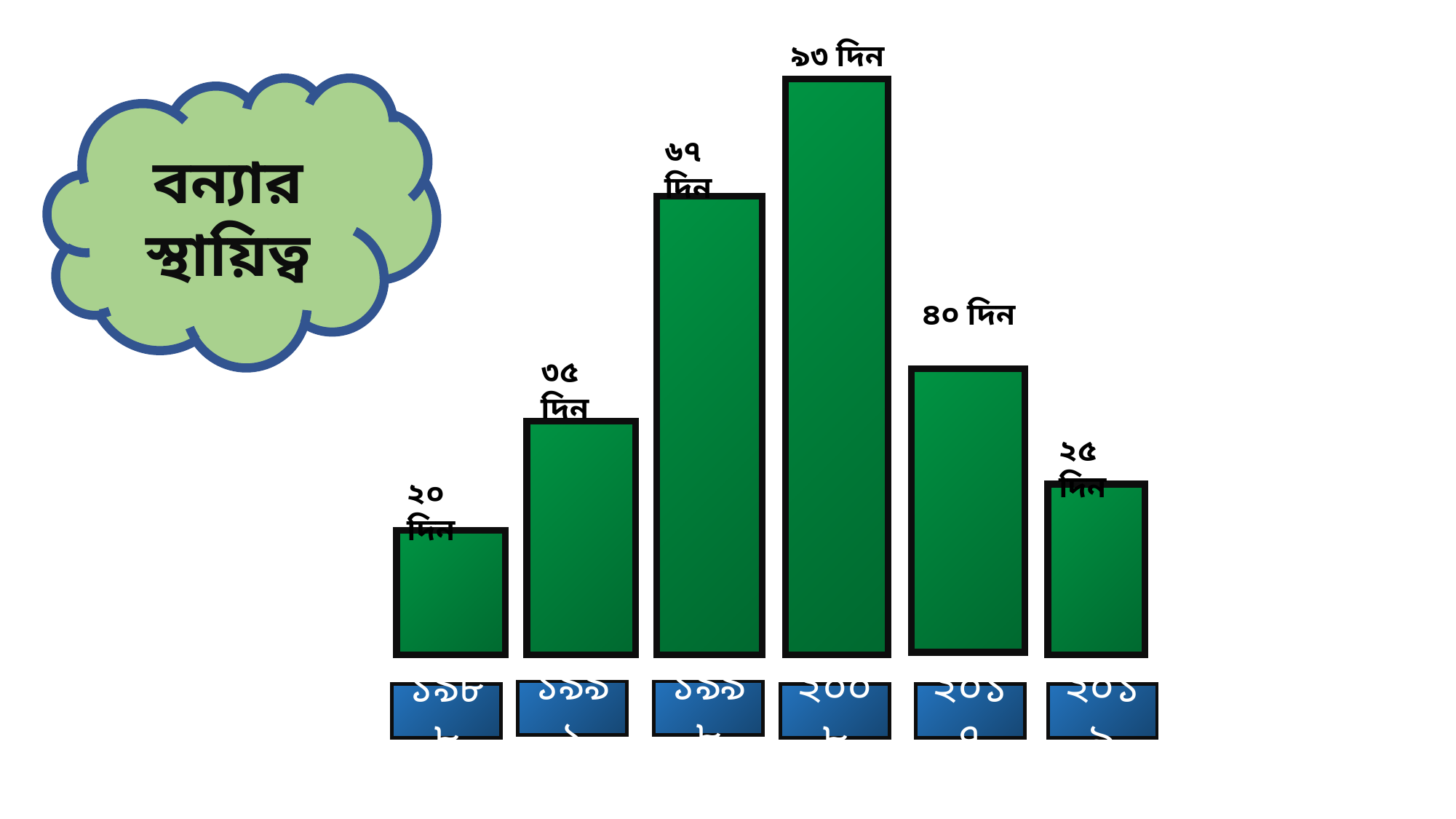

৯৩ দিন
বন্যার স্থায়িত্ব

৬৭ দিন

৪০ দিন
৩৫ দিন

২৫ দিন
২০ দিন

১৯৯১
১৯৯৮
২০০৮
২০১৯
১৯৮৮
২০১৭